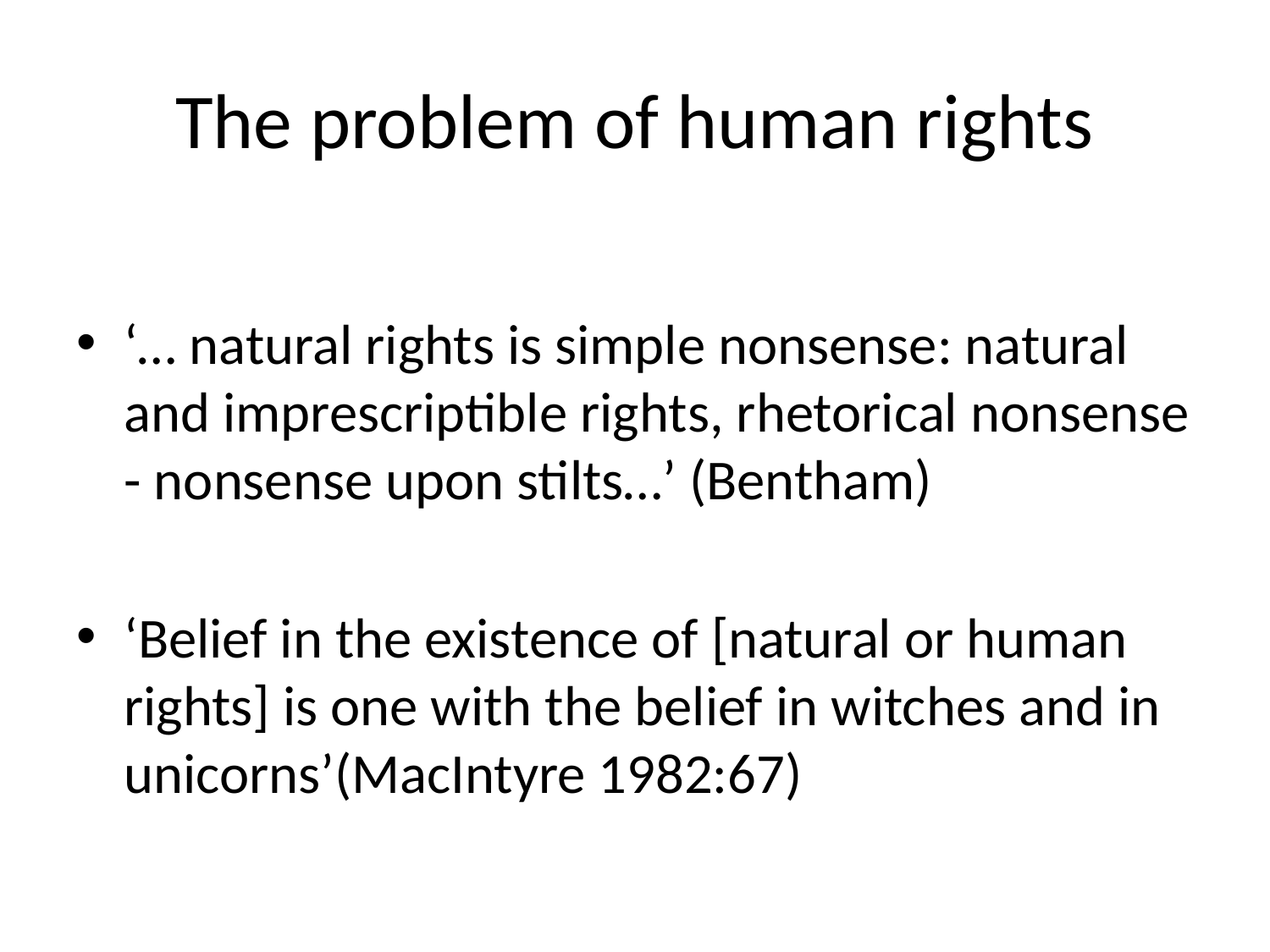

# The problem of human rights

‘… natural rights is simple nonsense: natural and imprescriptible rights, rhetorical nonsense - nonsense upon stilts…’ (Bentham)

‘Belief in the existence of [natural or human rights] is one with the belief in witches and in unicorns’(MacIntyre 1982:67)